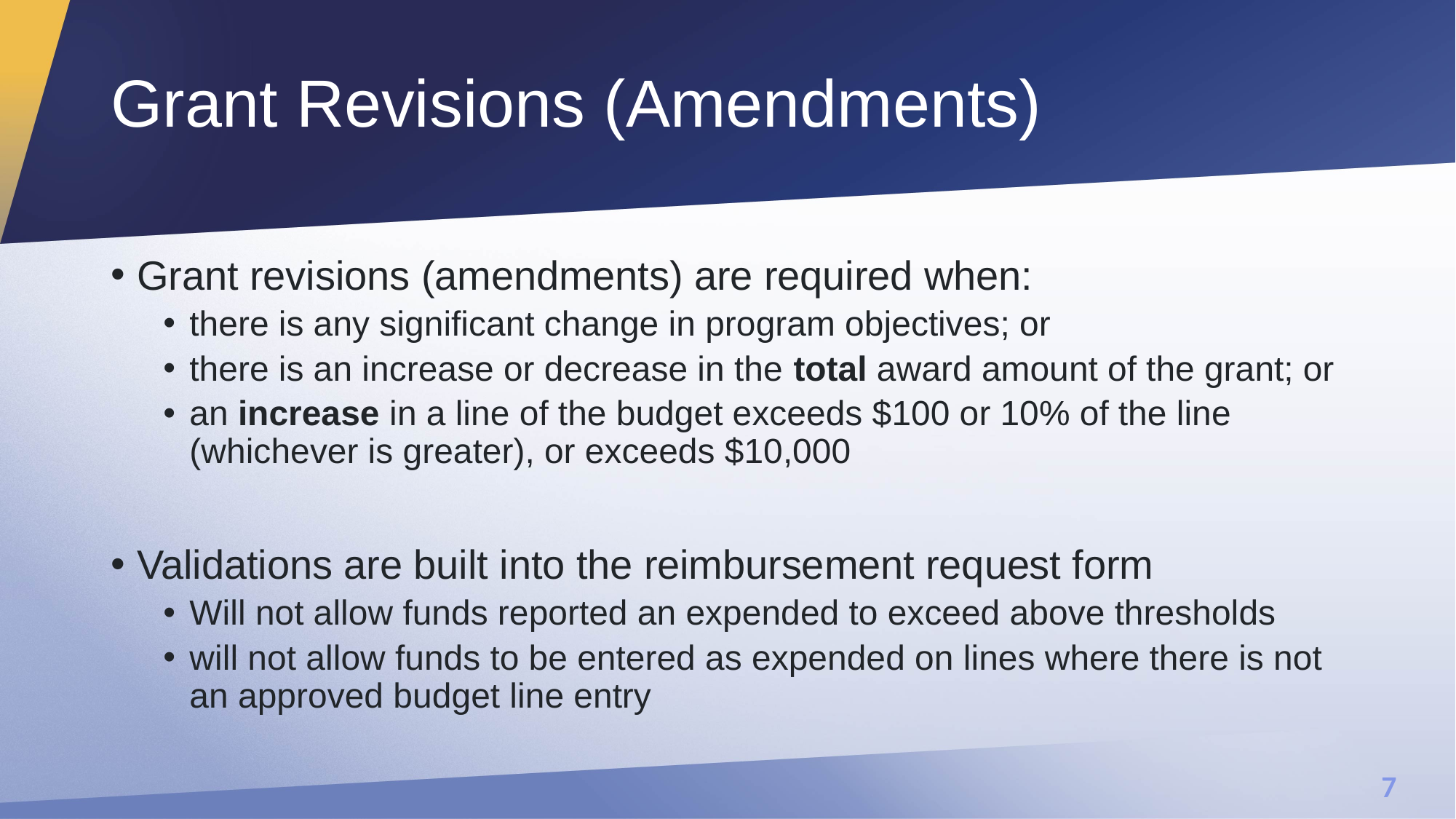

# Grant Revisions (Amendments)
Grant revisions (amendments) are required when:
there is any significant change in program objectives; or
there is an increase or decrease in the total award amount of the grant; or
an increase in a line of the budget exceeds $100 or 10% of the line (whichever is greater), or exceeds $10,000

Validations are built into the reimbursement request form
Will not allow funds reported an expended to exceed above thresholds
will not allow funds to be entered as expended on lines where there is not an approved budget line entry